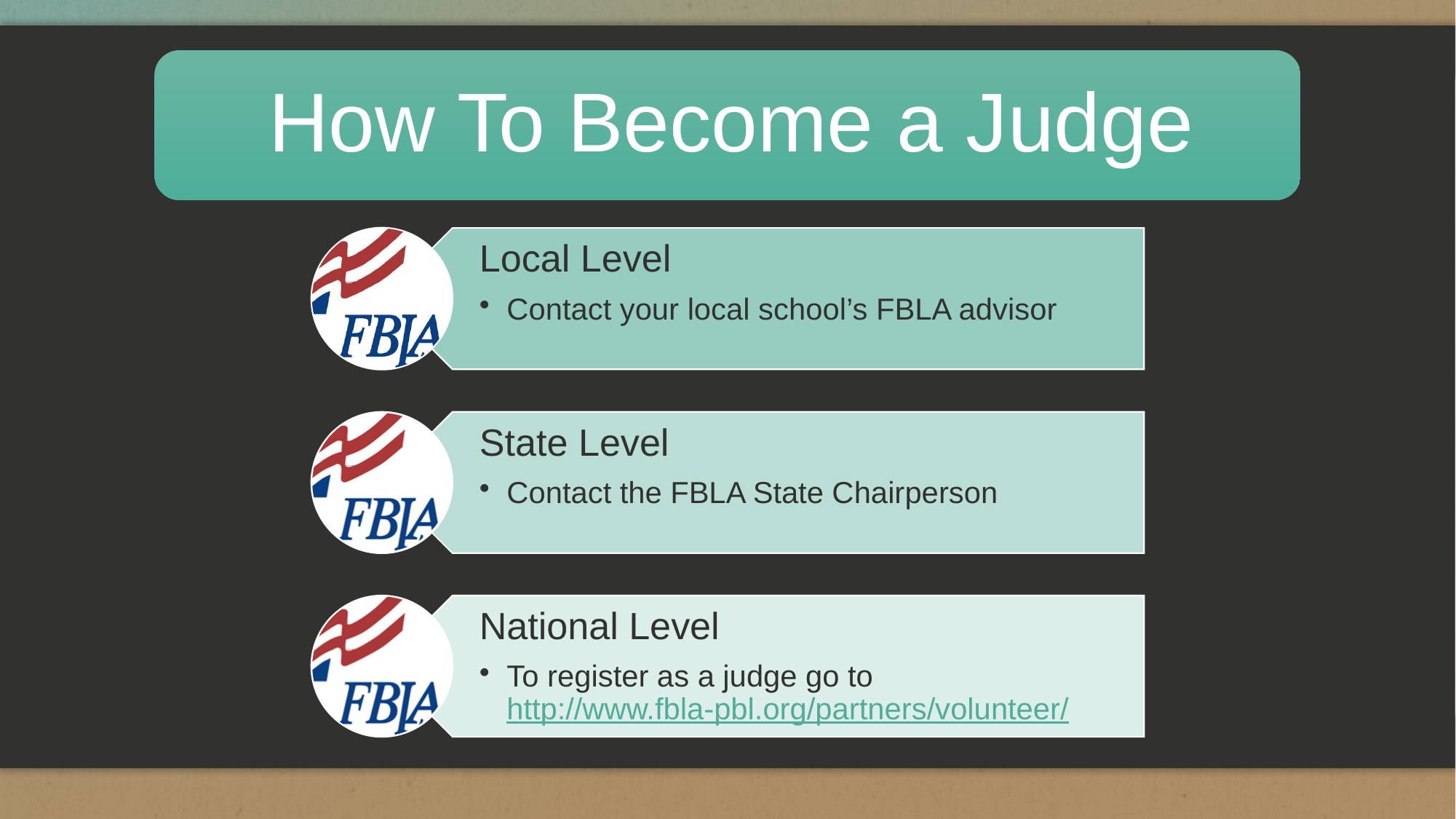

How To Become a Judge

Local Level
Contact your local school’s FBLA advisor
State Level
Contact the FBLA State Chairperson

National Level
To register as a judge go to http://www.fbla-pbl.org/partners/volunteer/